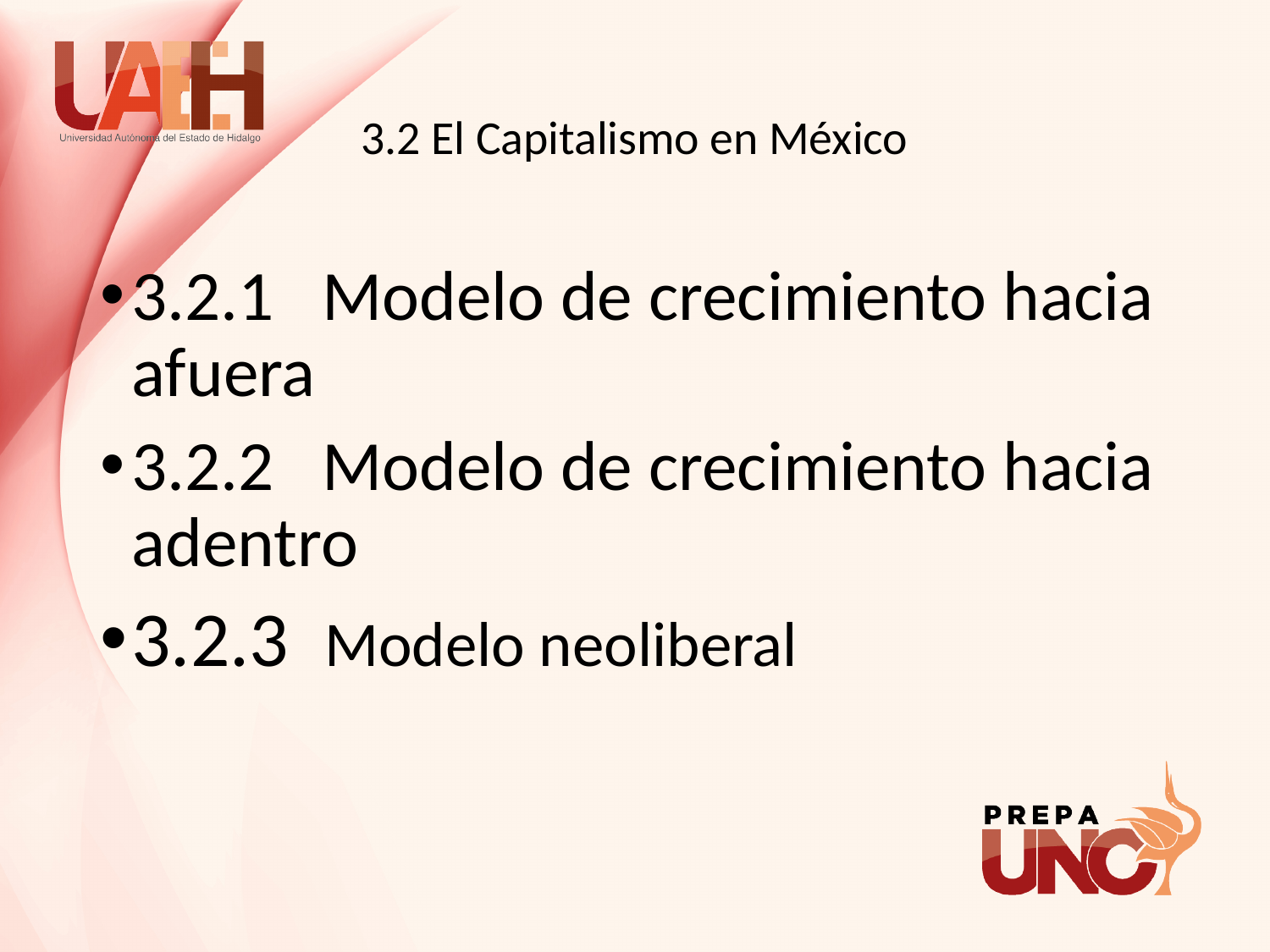

# 3.2 El Capitalismo en México
3.2.1   Modelo de crecimiento hacia afuera
3.2.2   Modelo de crecimiento hacia adentro
3.2.3  Modelo neoliberal